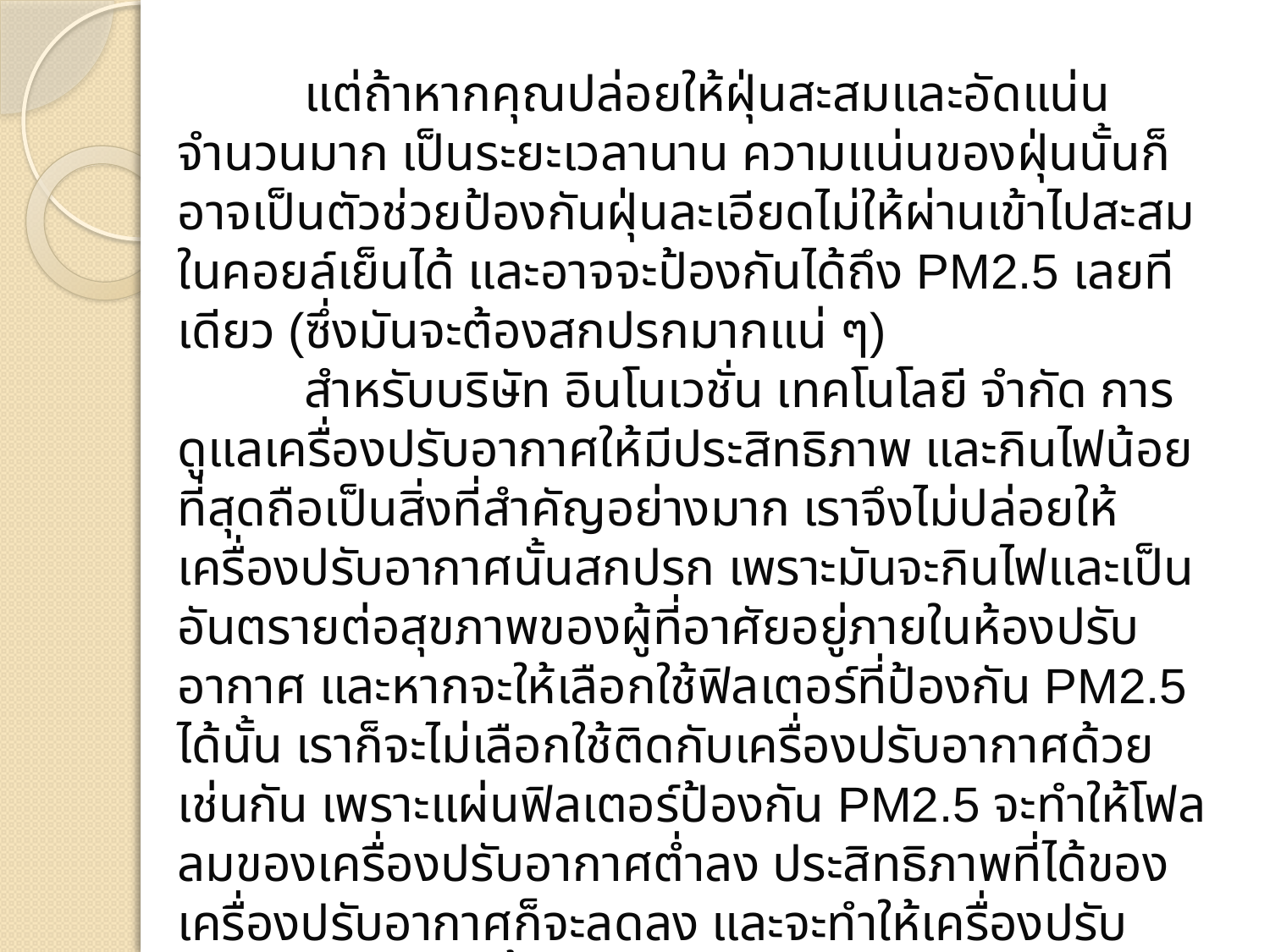

แต่ถ้าหากคุณปล่อยให้ฝุ่นสะสมและอัดแน่นจำนวนมาก เป็นระยะเวลานาน ความแน่นของฝุ่นนั้นก็อาจเป็นตัวช่วยป้องกันฝุ่นละเอียดไม่ให้ผ่านเข้าไปสะสมในคอยล์เย็นได้ และอาจจะป้องกันได้ถึง PM2.5 เลยทีเดียว (ซึ่งมันจะต้องสกปรกมากแน่ ๆ)
	สำหรับบริษัท อินโนเวชั่น เทคโนโลยี จำกัด การดูแลเครื่องปรับอากาศให้มีประสิทธิภาพ และกินไฟน้อยที่สุดถือเป็นสิ่งที่สำคัญอย่างมาก เราจึงไม่ปล่อยให้เครื่องปรับอากาศนั้นสกปรก เพราะมันจะกินไฟและเป็นอันตรายต่อสุขภาพของผู้ที่อาศัยอยู่ภายในห้องปรับอากาศ และหากจะให้เลือกใช้ฟิลเตอร์ที่ป้องกัน PM2.5 ได้นั้น เราก็จะไม่เลือกใช้ติดกับเครื่องปรับอากาศด้วยเช่นกัน เพราะแผ่นฟิลเตอร์ป้องกัน PM2.5 จะทำให้โฟลลมของเครื่องปรับอากาศต่ำลง ประสิทธิภาพที่ได้ของเครื่องปรับอากาศก็จะลดลง และจะทำให้เครื่องปรับอากาศกินไฟมากขึ้นด้วย ดังนั้นการติดตั้งฟิลเตอร์ป้องกัน PM2.5 จึงไม่เหมาะที่จะใช้ร่วมกับเครื่องปรับอากาศ แต่ควรใช้กับเครื่องกรองอากาศมากกว่า